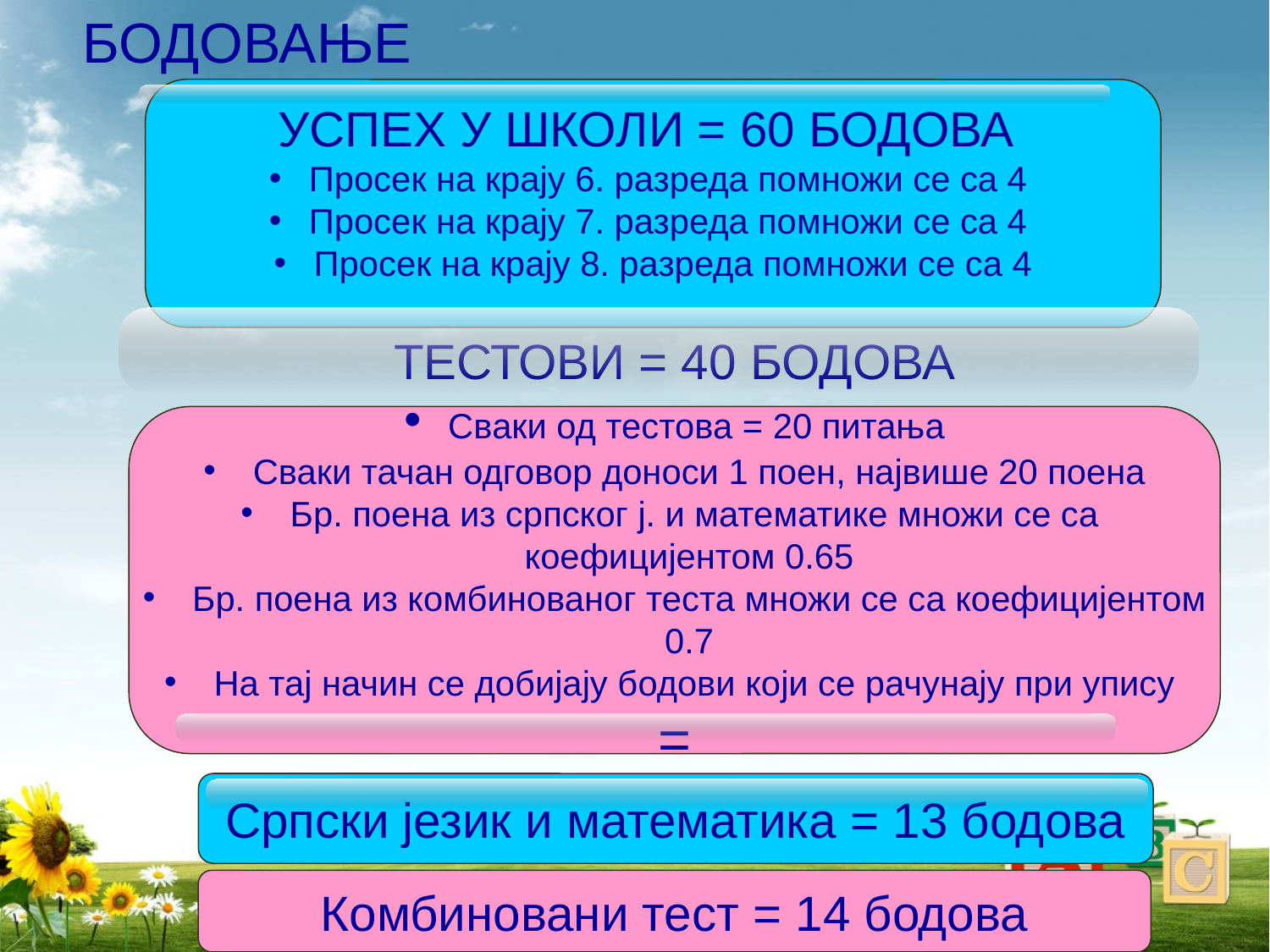

# БОДОВАЊЕ

УСПЕХ У ШКОЛИ = 60 БОДОВА
 Просек на крају 6. разреда помножи се са 4
 Просек на крају 7. разреда помножи се са 4
 Просек на крају 8. разреда помножи се са 4

ТЕСТОВИ = 40 БОДОВА
 Сваки од тестова = 20 питања
  Сваки тачан одговор доноси 1 поен, највише 20 поена
  Бр. поена из српског ј. и математике множи се са
   коефицијентом 0.65
  Бр. поена из комбинованог теста множи се са коефицијентом
   0.7
  На тај начин се добијају бодови који се рачунају при упису
=

Комбиновани тест = 14 бодова
Српски језик и математика = 13 бодова